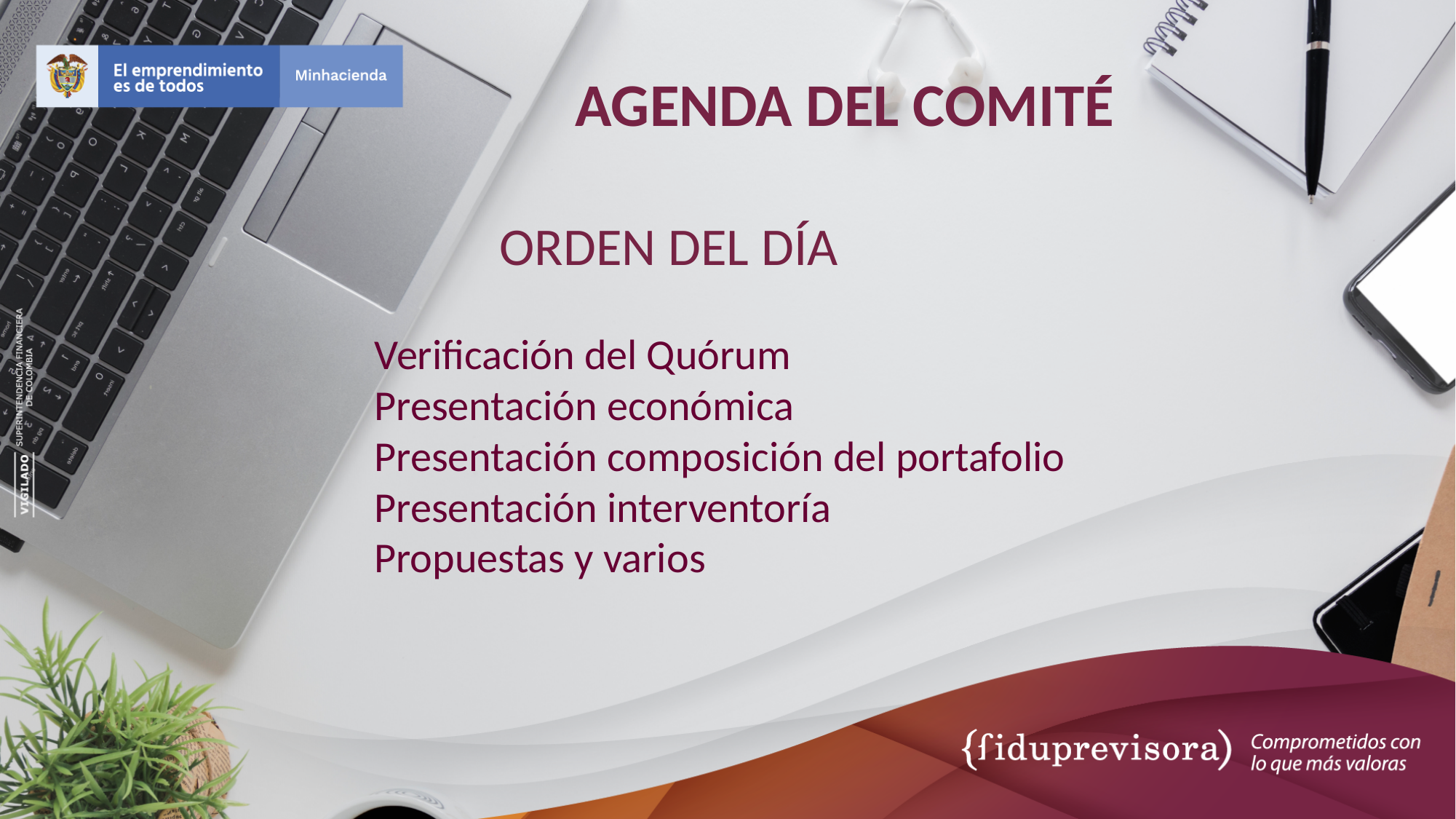

# AGENDA DEL COMITÉ
ORDEN DEL DÍA
Verificación del Quórum
Presentación económica
Presentación composición del portafolio
Presentación interventoría
Propuestas y varios